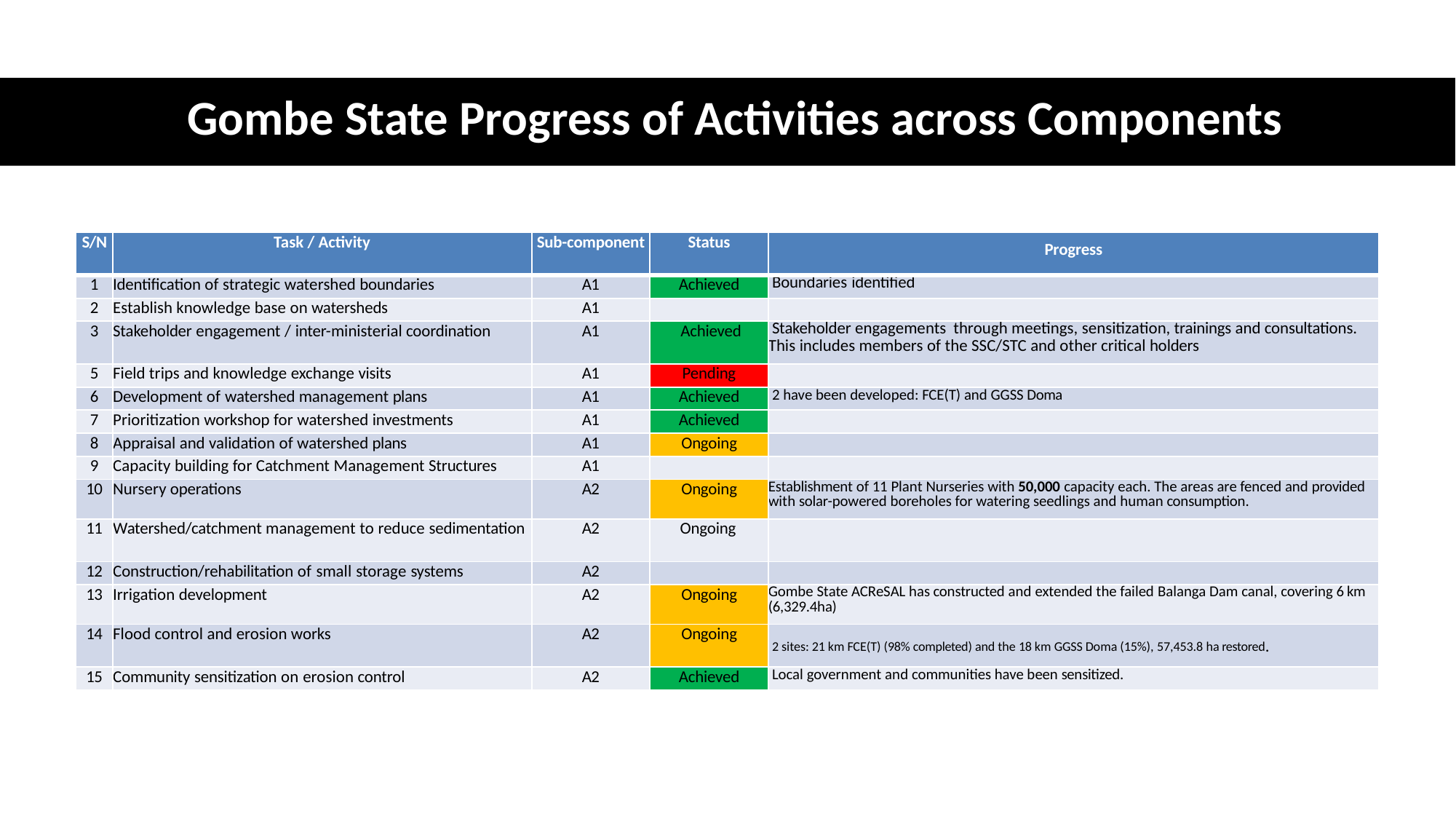

# Gombe State Progress of Activities across Components
| S/N | Task / Activity | Sub-component | Status | Progress |
| --- | --- | --- | --- | --- |
| 1 | Identification of strategic watershed boundaries | A1 | Achieved | Boundaries identified |
| 2 | Establish knowledge base on watersheds | A1 |  |  |
| 3 | Stakeholder engagement / inter-ministerial coordination | A1 | Achieved | Stakeholder engagements through meetings, sensitization, trainings and consultations. This includes members of the SSC/STC and other critical holders |
| 5 | Field trips and knowledge exchange visits | A1 | Pending |  |
| 6 | Development of watershed management plans | A1 | Achieved | 2 have been developed: FCE(T) and GGSS Doma |
| 7 | Prioritization workshop for watershed investments | A1 | Achieved |  |
| 8 | Appraisal and validation of watershed plans | A1 | Ongoing |  |
| 9 | Capacity building for Catchment Management Structures | A1 |  |  |
| 10 | Nursery operations | A2 | Ongoing | Establishment of 11 Plant Nurseries with 50,000 capacity each. The areas are fenced and provided with solar-powered boreholes for watering seedlings and human consumption. |
| 11 | Watershed/catchment management to reduce sedimentation | A2 | Ongoing |  |
| 12 | Construction/rehabilitation of small storage systems | A2 |  |  |
| 13 | Irrigation development | A2 | Ongoing | Gombe State ACReSAL has constructed and extended the failed Balanga Dam canal, covering 6 km (6,329.4ha) |
| 14 | Flood control and erosion works | A2 | Ongoing | 2 sites: 21 km FCE(T) (98% completed) and the 18 km GGSS Doma (15%), 57,453.8 ha restored. |
| 15 | Community sensitization on erosion control | A2 | Achieved | Local government and communities have been sensitized. |